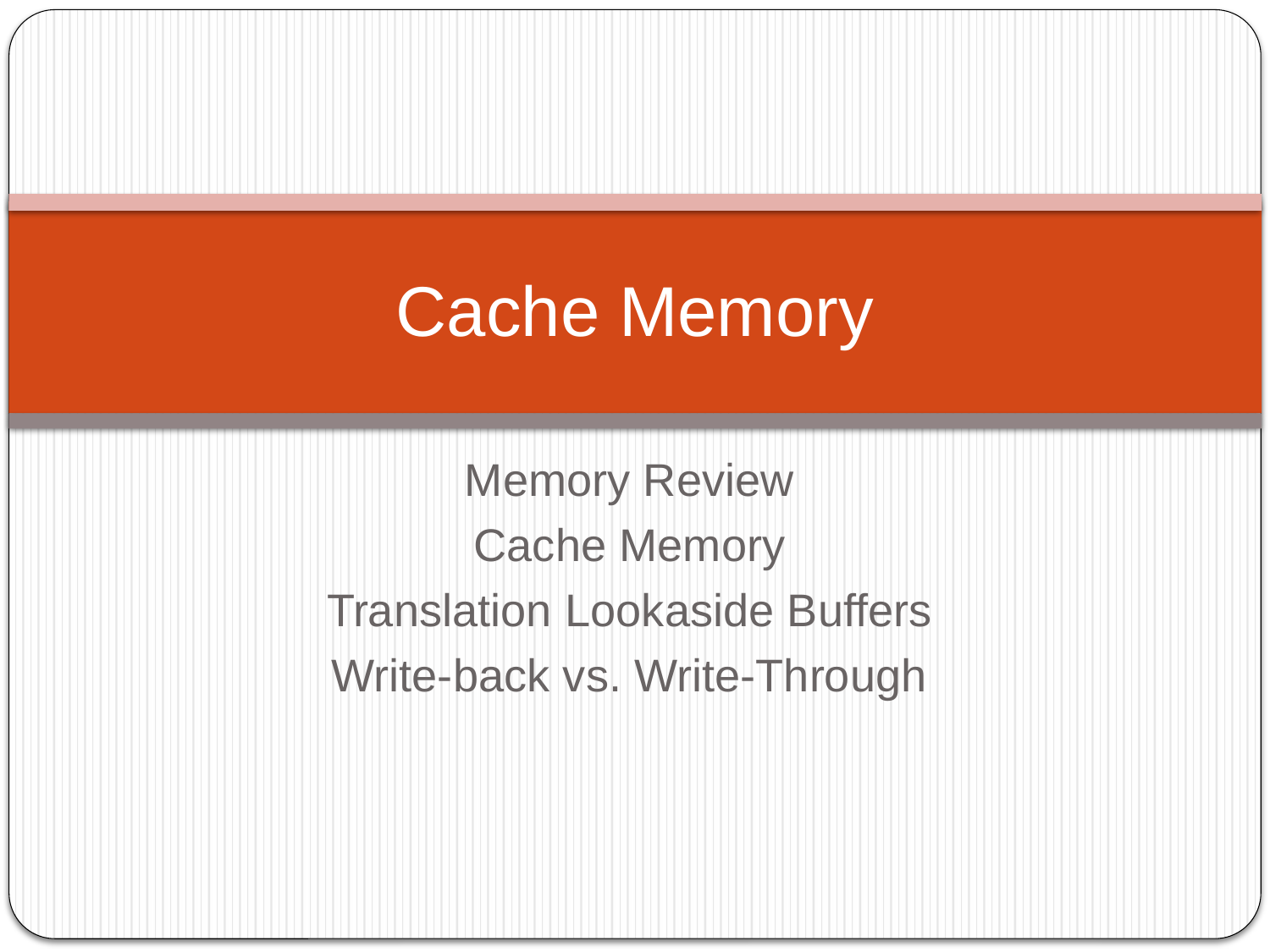

# Cache Memory
Memory Review
Cache Memory
Translation Lookaside Buffers
Write-back vs. Write-Through